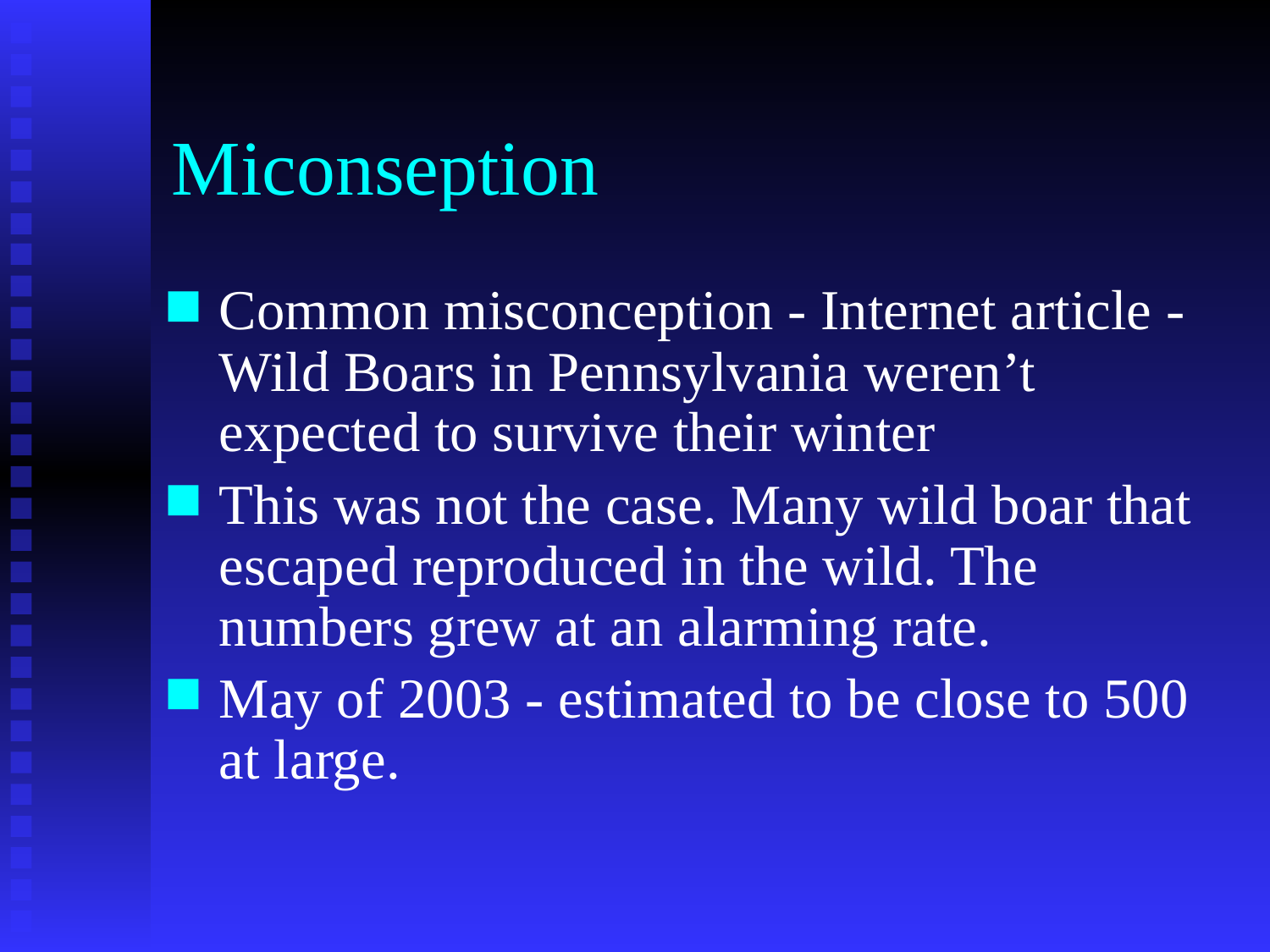

# Miconseption
Common misconception - Internet article - Wild Boars in Pennsylvania weren’t expected to survive their winter
This was not the case. Many wild boar that escaped reproduced in the wild. The numbers grew at an alarming rate.
May of 2003 - estimated to be close to 500 at large.

.